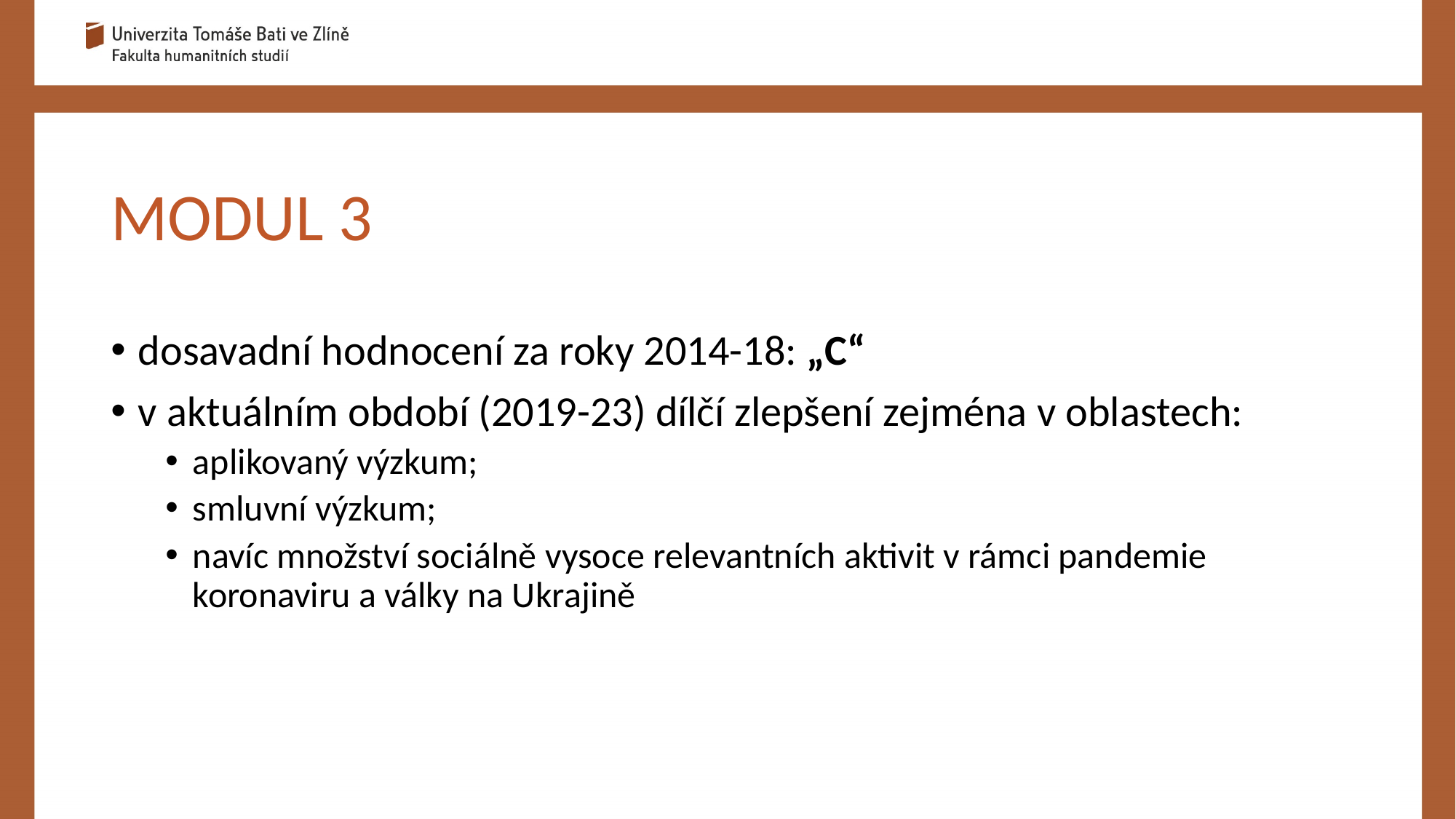

# MODUL 3
dosavadní hodnocení za roky 2014-18: „C“
v aktuálním období (2019-23) dílčí zlepšení zejména v oblastech:
aplikovaný výzkum;
smluvní výzkum;
navíc množství sociálně vysoce relevantních aktivit v rámci pandemie koronaviru a války na Ukrajině